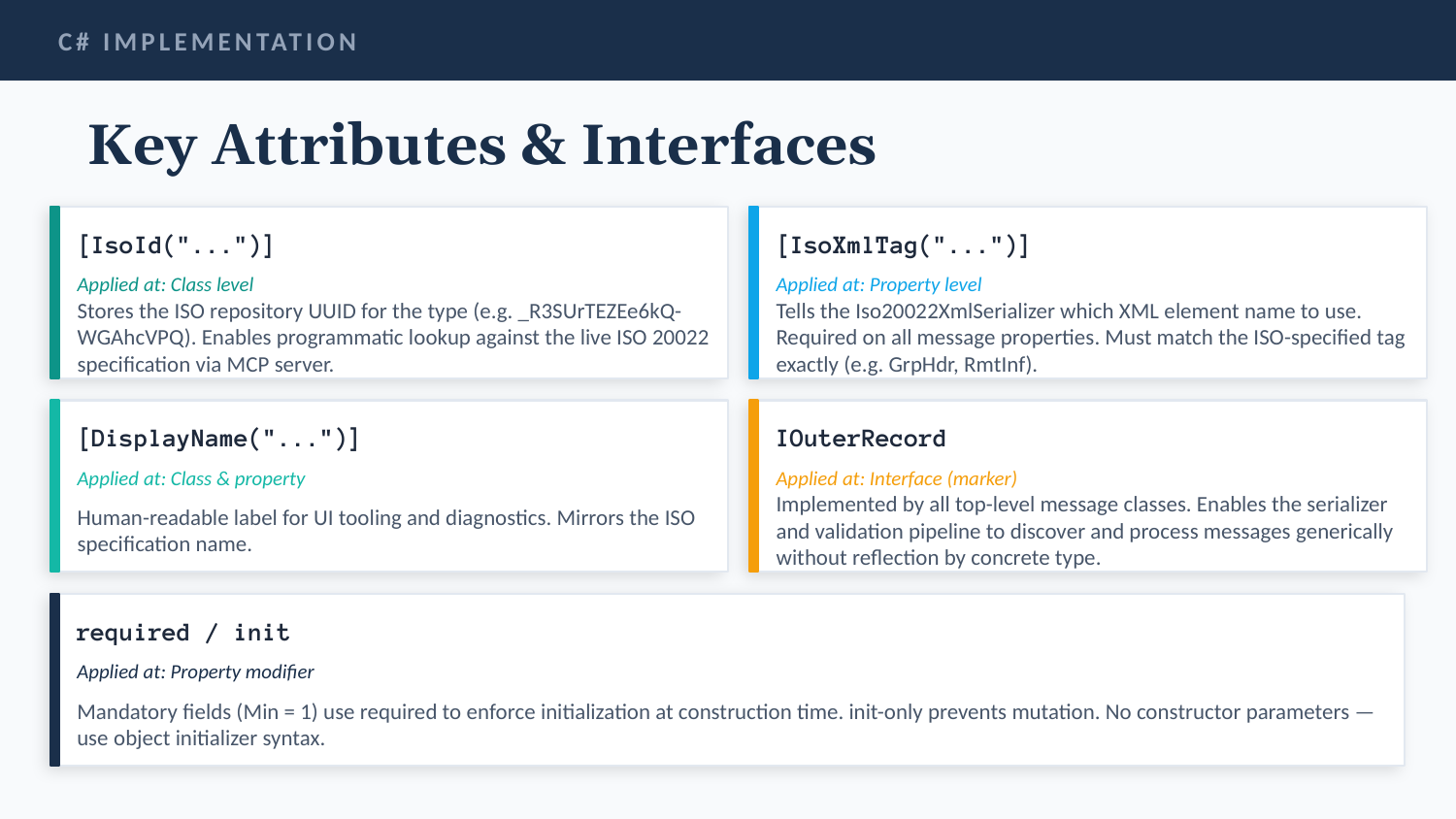

C# IMPLEMENTATION
Key Attributes & Interfaces

[IsoId("...")]
[IsoXmlTag("...")]
Applied at: Class level
Applied at: Property level
Stores the ISO repository UUID for the type (e.g. _R3SUrTEZEe6kQ-WGAhcVPQ). Enables programmatic lookup against the live ISO 20022 specification via MCP server.
Tells the Iso20022XmlSerializer which XML element name to use. Required on all message properties. Must match the ISO-specified tag exactly (e.g. GrpHdr, RmtInf).

[DisplayName("...")]
IOuterRecord
Applied at: Class & property
Applied at: Interface (marker)
Human-readable label for UI tooling and diagnostics. Mirrors the ISO specification name.
Implemented by all top-level message classes. Enables the serializer and validation pipeline to discover and process messages generically without reflection by concrete type.

required / init
Applied at: Property modifier
Mandatory fields (Min = 1) use required to enforce initialization at construction time. init-only prevents mutation. No constructor parameters — use object initializer syntax.